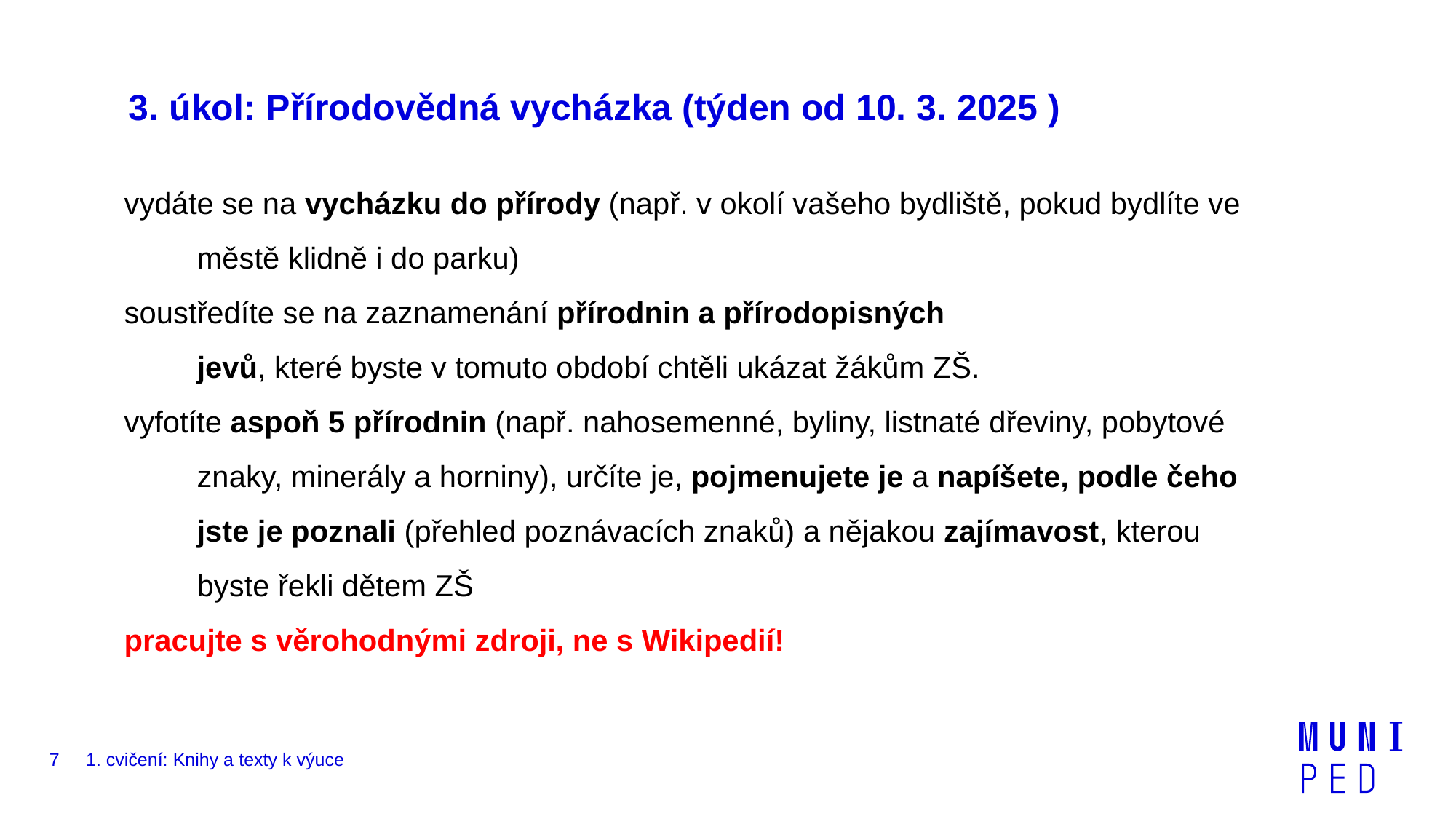

# 3. úkol: Přírodovědná vycházka (týden od 10. 3. 2025 )
vydáte se na vycházku do přírody (např. v okolí vašeho bydliště, pokud bydlíte ve městě klidně i do parku)
soustředíte se na zaznamenání přírodnin a přírodopisných
jevů, které byste v tomuto období chtěli ukázat žákům ZŠ.
vyfotíte aspoň 5 přírodnin (např. nahosemenné, byliny, listnaté dřeviny, pobytové znaky, minerály a horniny), určíte je, pojmenujete je a napíšete, podle čeho jste je poznali (přehled poznávacích znaků) a nějakou zajímavost, kterou byste řekli dětem ZŠ
pracujte s věrohodnými zdroji, ne s Wikipedií!

7
1. cvičení: Knihy a texty k výuce